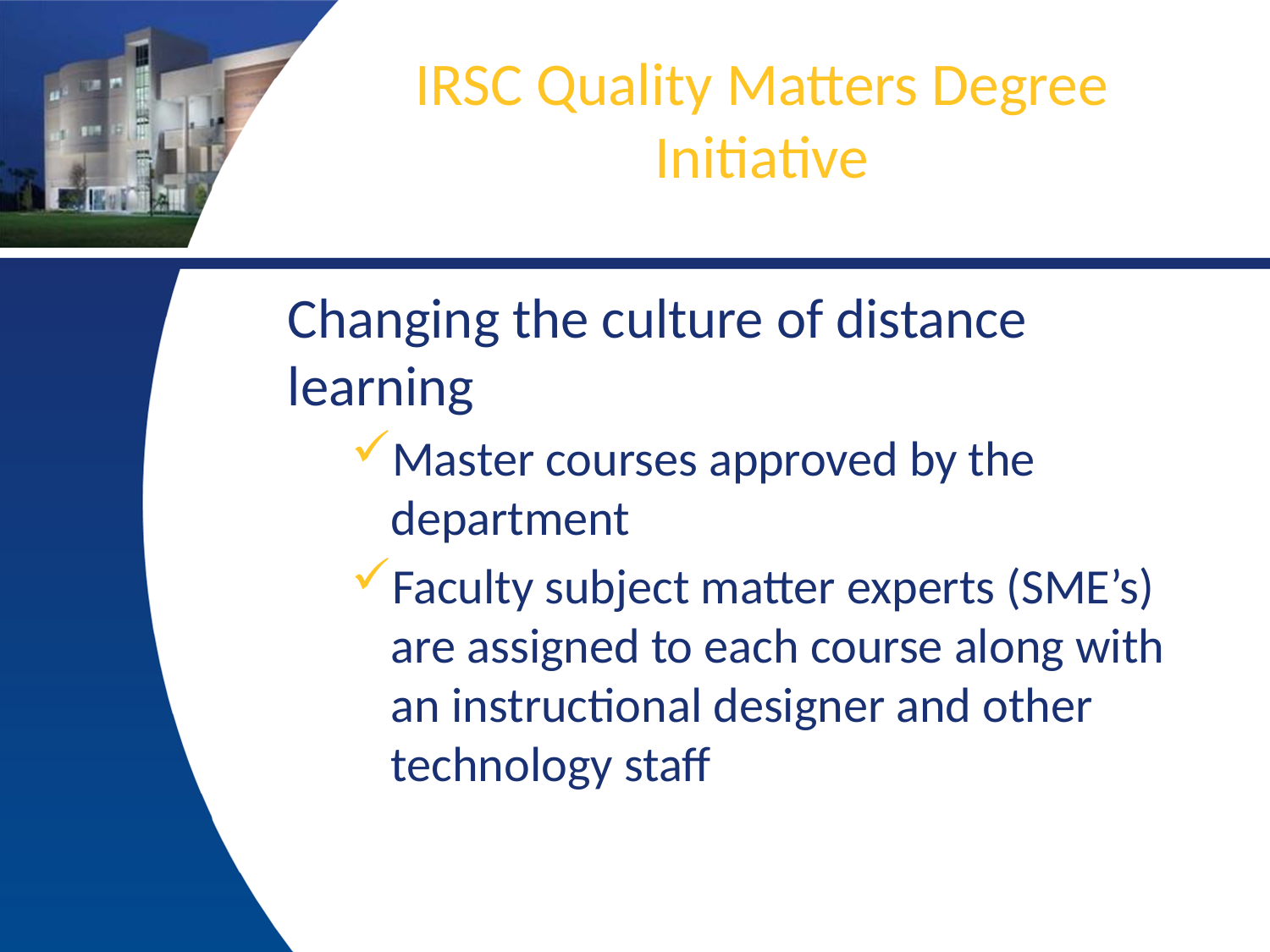

# IRSC Quality Matters Degree Initiative
Changing the culture of distance learning
Master courses approved by the department
Faculty subject matter experts (SME’s) are assigned to each course along with an instructional designer and other technology staff